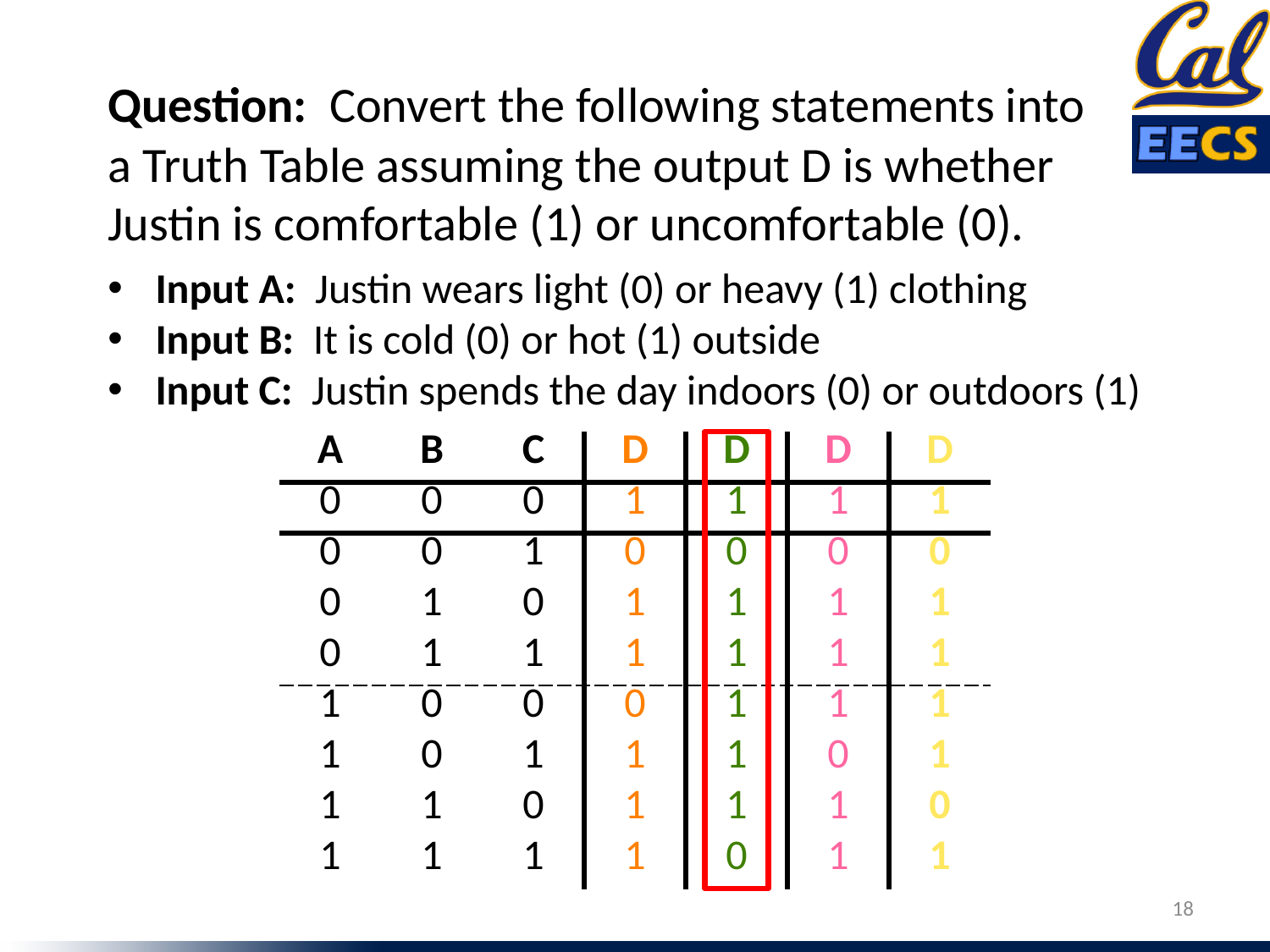

Question:  Convert the following statements into
a Truth Table assuming the output D is whether Justin is comfortable (1) or uncomfortable (0).
Input A:  Justin wears light (0) or heavy (1) clothing
Input B:  It is cold (0) or hot (1) outside
Input C:  Justin spends the day indoors (0) or outdoors (1)
| A | B | C | D | D | D | D |
| --- | --- | --- | --- | --- | --- | --- |
| 0 | 0 | 0 | 1 | 1 | 1 | 1 |
| 0 | 0 | 1 | 0 | 0 | 0 | 0 |
| 0 | 1 | 0 | 1 | 1 | 1 | 1 |
| 0 | 1 | 1 | 1 | 1 | 1 | 1 |
| 1 | 0 | 0 | 0 | 1 | 1 | 1 |
| 1 | 0 | 1 | 1 | 1 | 0 | 1 |
| 1 | 1 | 0 | 1 | 1 | 1 | 0 |
| 1 | 1 | 1 | 1 | 0 | 1 | 1 |

18